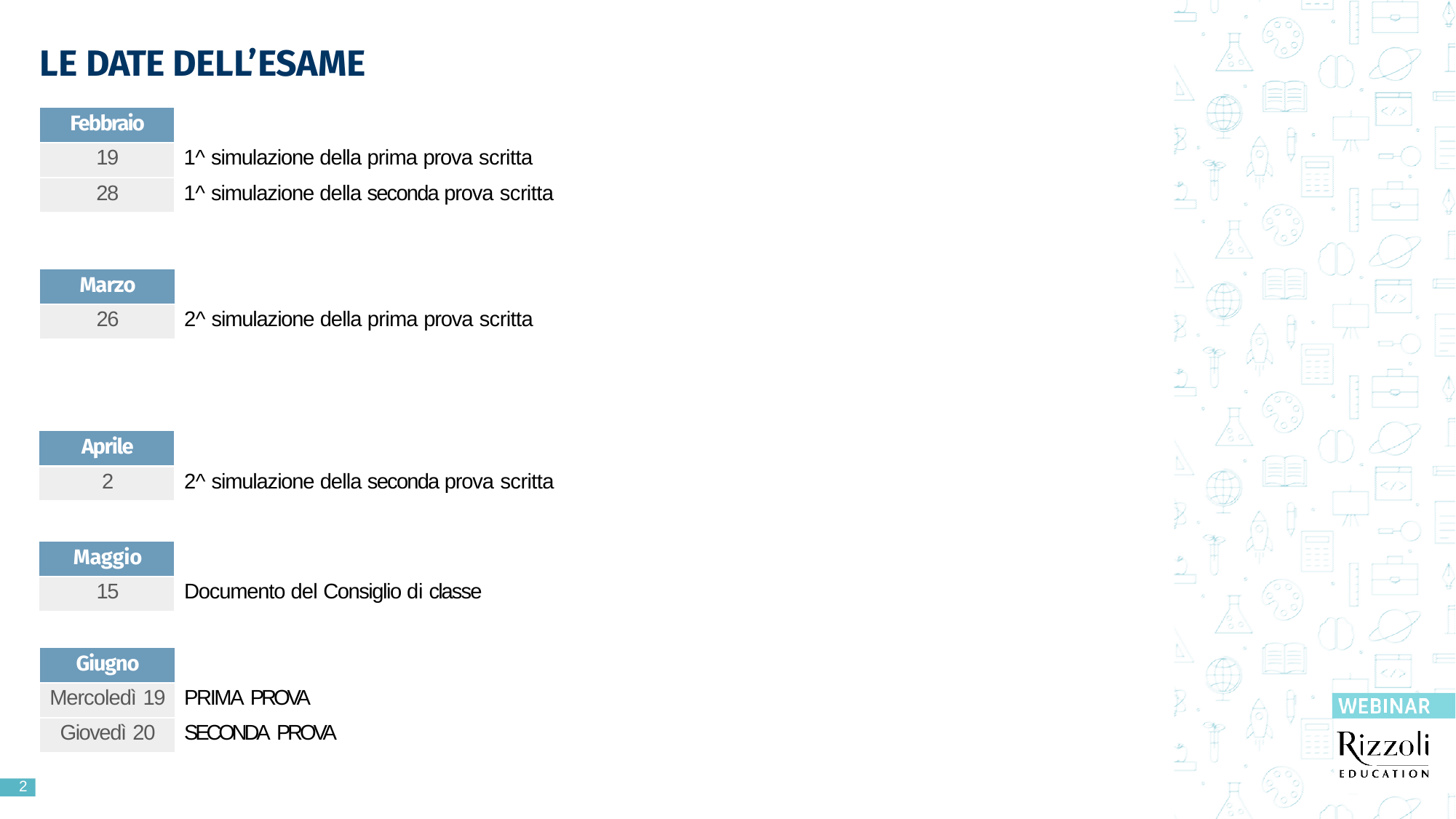

# LE DATE DELL’ESAME
| Febbraio |  |
| --- | --- |
| 19 | 1^ simulazione della prima prova scritta |
| 28 | 1^ simulazione della seconda prova scritta |
| Marzo |  |
| --- | --- |
| 26 | 2^ simulazione della prima prova scritta |
| Aprile |  |
| --- | --- |
| 2 | 2^ simulazione della seconda prova scritta |
| Maggio |  |
| --- | --- |
| 15 | Documento del Consiglio di classe |
| Giugno |  |
| --- | --- |
| Mercoledì 19 | PRIMA PROVA |
| Giovedì 20 | SECONDA PROVA |
2